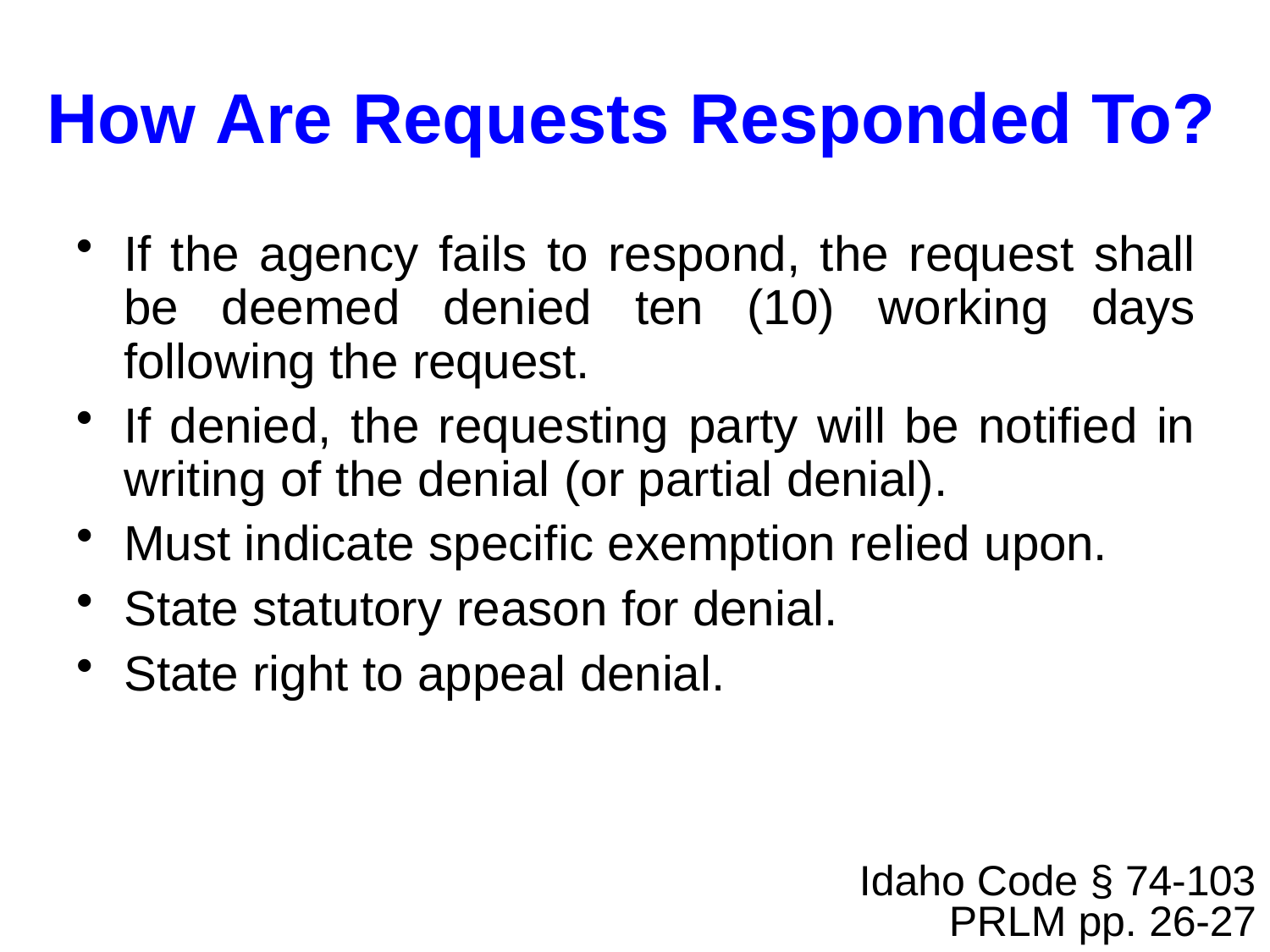

# How Are Requests Responded To?
If the agency fails to respond, the request shall be  deemed  denied  ten  (10)  working  days following the request.
If denied, the requesting party will be notified in writing of the denial (or partial denial).
Must indicate specific exemption relied upon.
State statutory reason for denial.
State right to appeal denial.
Idaho Code § 74-103 PRLM pp. 26-27